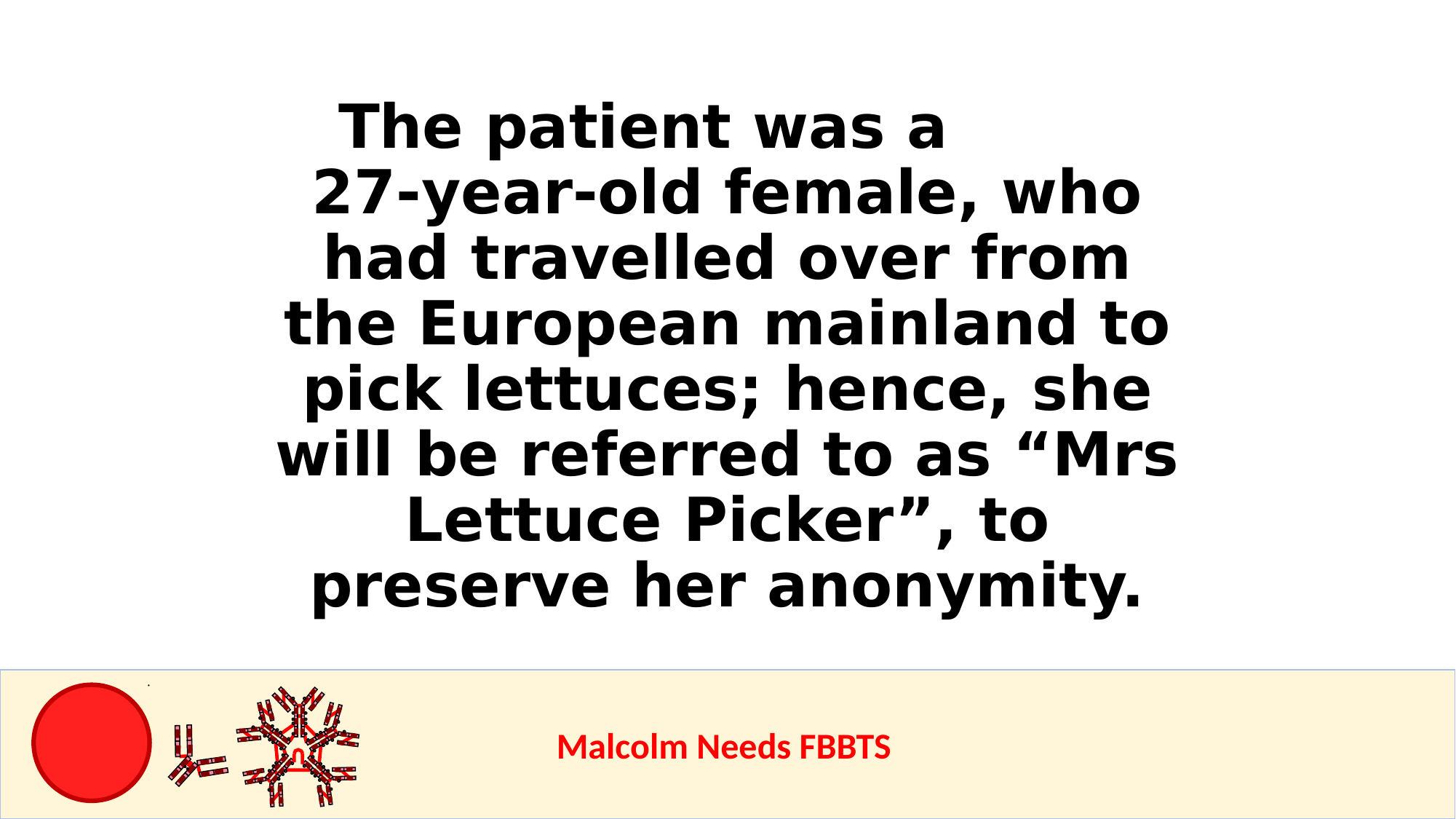

# The patient was a         27-year-old female, who had travelled over from the European mainland to pick lettuces; hence, she will be referred to as “Mrs Lettuce Picker”, to preserve her anonymity.
					Malcolm Needs FBBTS